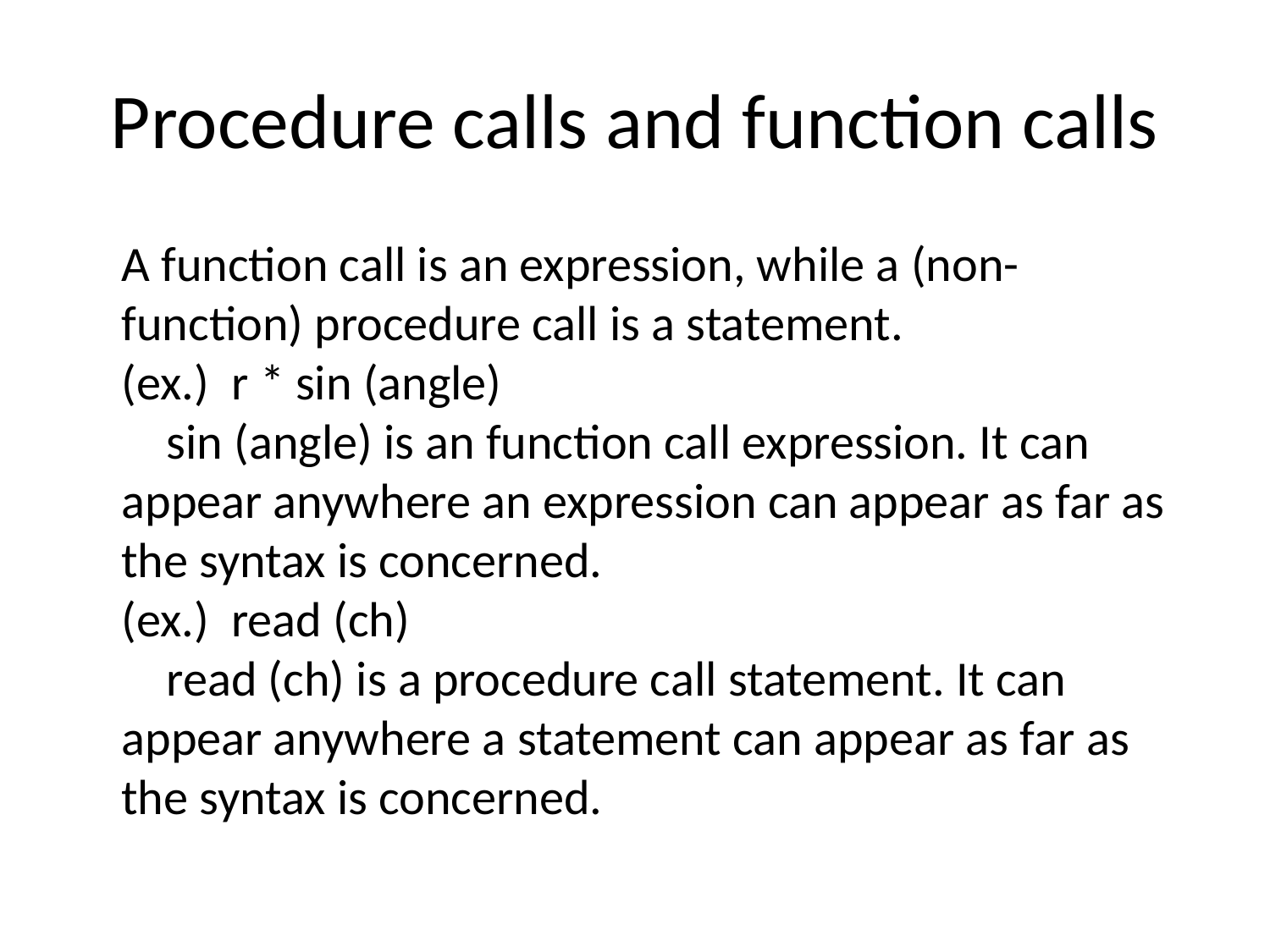

# Procedure calls and function calls
A function call is an expression, while a (non-function) procedure call is a statement.
(ex.)  r * sin (angle)
    sin (angle) is an function call expression. It can appear anywhere an expression can appear as far as the syntax is concerned.
(ex.)  read (ch)
    read (ch) is a procedure call statement. It can appear anywhere a statement can appear as far as the syntax is concerned.